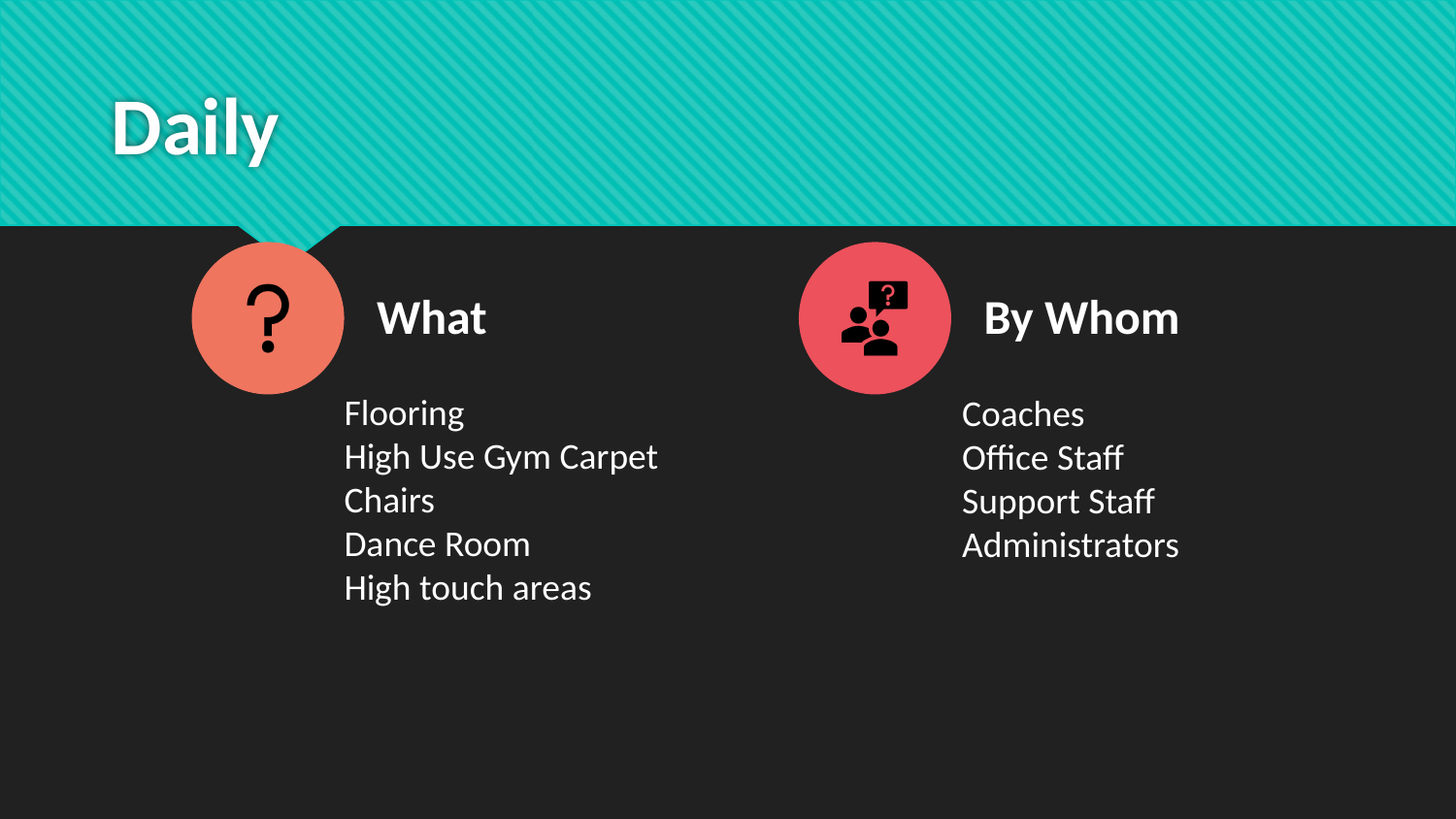

# Daily
What
By Whom
Flooring
High Use Gym Carpet
Chairs
Dance Room
High touch areas

Coaches
Office Staff
Support Staff
Administrators